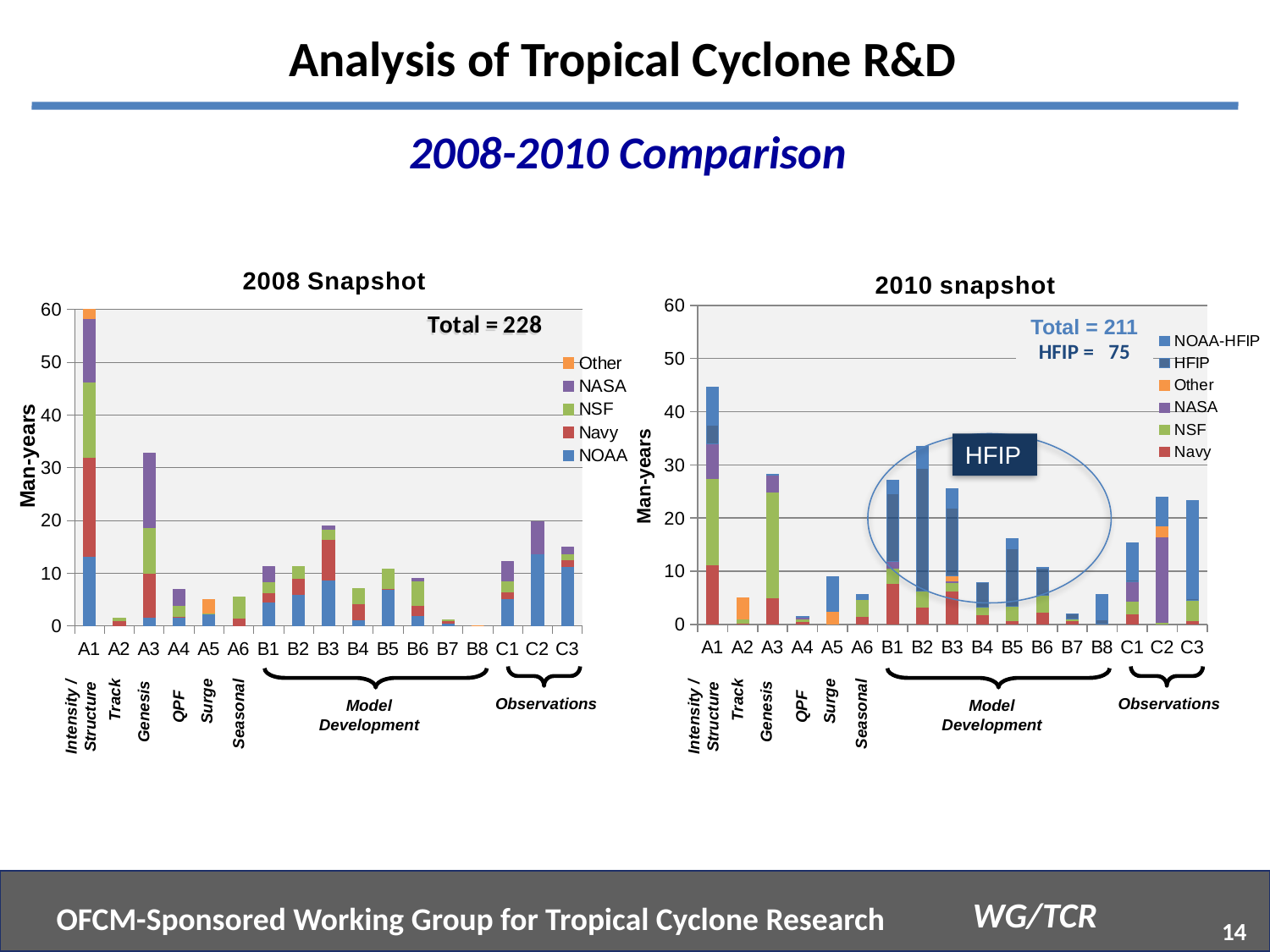

Analysis of Tropical Cyclone R&D
2008-2010 Comparison

### Chart: 2008 Snapshot

| Category | NOAA | Navy | NSF | NASA | Other |
|---|---|---|---|---|---|
| A1 | 13.25 | 18.70499999999999 | 14.3 | 12.0 | 2.0 |
| A2 | 0.0 | 0.9625 | 0.55 | 0.0 | 0.0 |
| A3 | 1.750000000000001 | 8.290000000000001 | 8.700000000000001 | 14.0 | 0.0 |
| A4 | 1.750000000000001 | 0.125 | 2.1 | 3.0 | 0.0 |
| A5 | 2.25 | 0.0 | 0.3 | 0.0 | 2.55 |
| A6 | 0.0 | 1.45 | 4.0 | 0.0 | 0.0 |
| B1 | 4.5 | 1.825 | 2.15 | 2.75 | 0.0 |
| B2 | 6.0 | 2.974999999999999 | 2.349999999999999 | 0.0 | 0.0 |
| B3 | 8.75 | 7.724999999999992 | 1.95 | 0.5 | 0.0 |
| B4 | 1.25 | 3.065 | 2.8 | 0.0 | 0.0 |
| B5 | 7.0 | 0.0650000000000001 | 3.75 | 0.0 | 0.0 |
| B6 | 2.0 | 1.937499999999998 | 4.649999999999998 | 0.5 | 0.0 |
| B7 | 0.5 | 0.45 | 0.25 | 0.0 | 0.0 |
| B8 | 0.0 | 0.0 | 0.0 | 0.0 | 0.0 |
| C1 | 5.25 | 1.180000000000001 | 2.15 | 3.75 | 0.0 |
| C2 | 13.75 | 0.0 | 0.0 | 6.0 | 0.0 |
| C3 | 11.25 | 1.274999999999999 | 1.2 | 1.25 | 0.0 |

### Chart: 2010 snapshot

| Category | Navy | NSF | NASA | Other | HFIP | NOAA-HFIP |
|---|---|---|---|---|---|---|
| A1 | 11.25 | 16.15 | 6.63 | 0.0 | 3.375 | 7.25 |
| A2 | 0.25 | 0.8 | 0.0 | 4.0 | 0.0 | 0.0 |
| A3 | 5.0 | 19.85 | 3.13 | 0.0 | 0.0 | 0.25 |
| A4 | 0.5 | 0.5 | 0.25 | 0.0 | 0.0 | 0.25 |
| A5 | 0.0 | 0.0 | 0.0 | 2.5 | 0.0 | 6.5 |
| A6 | 1.5 | 3.1 | 0.0 | 0.0 | 0.0 | 1.0 |
| B1 | 7.75 | 2.86 | 1.25 | 0.0 | 12.75 | 2.5 |
| B2 | 3.25 | 3.01 | 0.0 | 0.0 | 23.0 | 4.25 |
| B3 | 6.25 | 1.65 | 0.25 | 1.0 | 12.625 | 3.75 |
| B4 | 1.75 | 1.4 | 0.0 | 0.0 | 4.75 | 0.0 |
| B5 | 0.75 | 2.65 | 0.0 | 0.0 | 10.75 | 2.0 |
| B6 | 2.25 | 3.25 | 0.0 | 0.0 | 5.0 | 0.25 |
| B7 | 0.75 | 0.25 | 0.0 | 0.0 | 1.0 | 0.0 |
| B8 | 0.0 | 0.0 | 0.0 | 0.0 | 0.875 | 4.75 |
| C1 | 2.0 | 2.3 | 3.75 | 0.0 | 0.25 | 7.0 |
| C2 | 0.0 | 0.34 | 16.13 | 2.0 | 0.25 | 5.25 |
| C3 | 0.75 | 3.74 | 0.0 | 0.0 | 0.25 | 18.5 |
Total = 211
HFIP =   75

HFIP

Track
Surge
Observations
Model Development
QPF
Intensity / Structure
Genesis
Seasonal

Track
Surge
Observations
Model Development
QPF
Intensity / Structure
Genesis
Seasonal